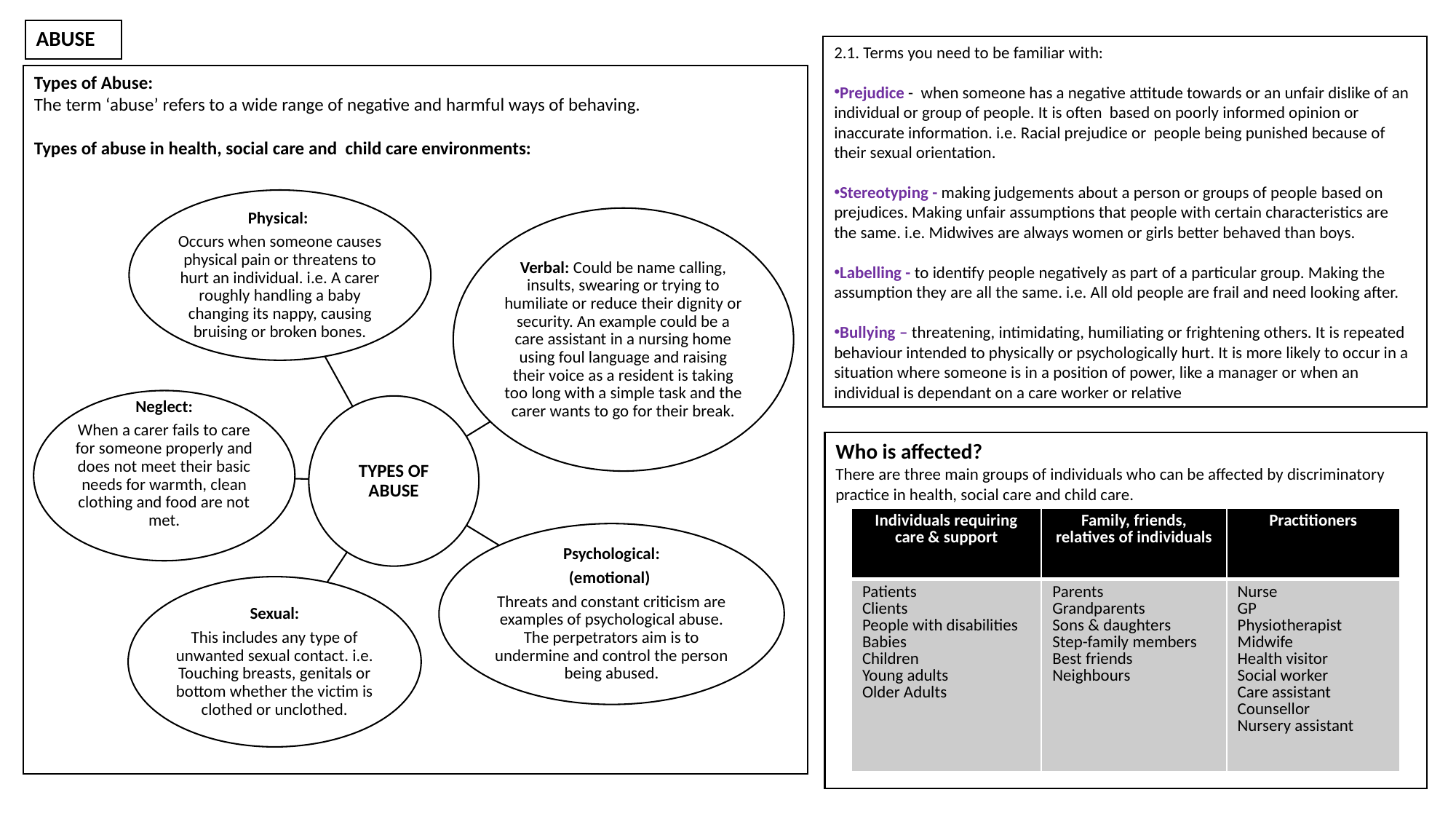

# ABUSE
2.1. Terms you need to be familiar with:

Prejudice -  when someone has a negative attitude towards or an unfair dislike of an individual or group of people. It is often  based on poorly informed opinion or inaccurate information. i.e. Racial prejudice or  people being punished because of their sexual orientation.

Stereotyping - making judgements about a person or groups of people based on prejudices. Making unfair assumptions that people with certain characteristics are the same. i.e. Midwives are always women or girls better behaved than boys.

Labelling - to identify people negatively as part of a particular group. Making the assumption they are all the same. i.e. All old people are frail and need looking after.

Bullying – threatening, intimidating, humiliating or frightening others. It is repeated behaviour intended to physically or psychologically hurt. It is more likely to occur in a situation where someone is in a position of power, like a manager or when an individual is dependant on a care worker or relative
Types of Abuse:
The term ‘abuse’ refers to a wide range of negative and harmful ways of behaving.

Types of abuse in health, social care and  child care environments:

TYPES OF ABUSE

Physical:
Occurs when someone causes physical pain or threatens to hurt an individual. i.e. A carer roughly handling a baby changing its nappy, causing bruising or broken bones.

Verbal: Could be name calling, insults, swearing or trying to humiliate or reduce their dignity or security. An example could be a care assistant in a nursing home using foul language and raising their voice as a resident is taking too long with a simple task and the carer wants to go for their break.

Psychological:
(emotional)
Threats and constant criticism are examples of psychological abuse. The perpetrators aim is to undermine and control the person being abused.

Sexual:
This includes any type of unwanted sexual contact. i.e. Touching breasts, genitals or bottom whether the victim is clothed or unclothed.

Neglect:
When a carer fails to care for someone properly and does not meet their basic needs for warmth, clean clothing and food are not met.

Who is affected?
There are three main groups of individuals who can be affected by discriminatory practice in health, social care and child care.

| Individuals requiring care & support | Family, friends, relatives of individuals | Practitioners |
| --- | --- | --- |
| Patients Clients People with disabilities Babies Children Young adults Older Adults | Parents Grandparents Sons & daughters Step-family members Best friends Neighbours | Nurse GP Physiotherapist Midwife Health visitor Social worker Care assistant Counsellor Nursery assistant |